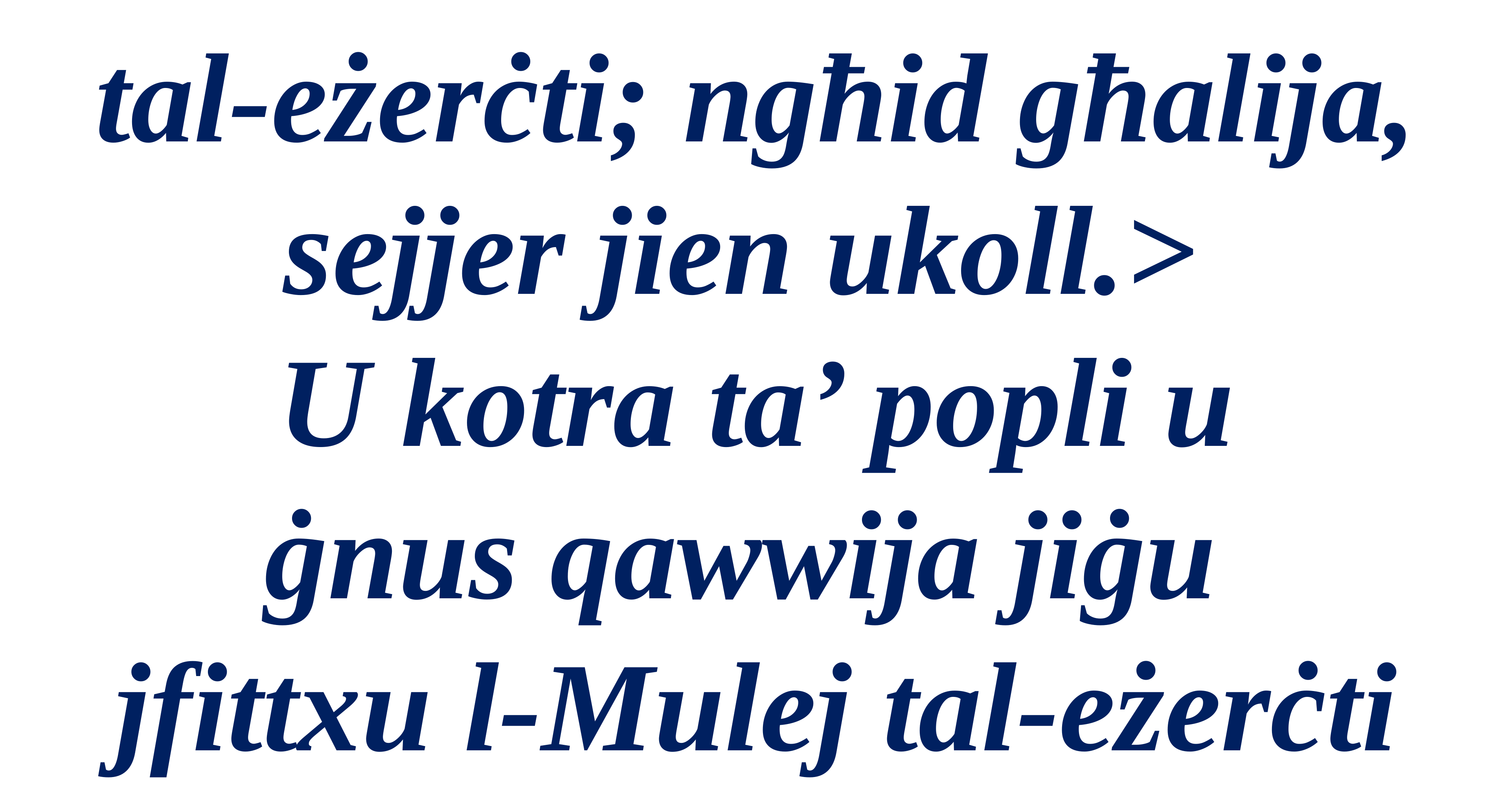

tal-eżerċti; ngħid għalija, sejjer jien ukoll.>
U kotra ta’ popli u
ġnus qawwija jiġu
jfittxu l-Mulej tal-eżerċti